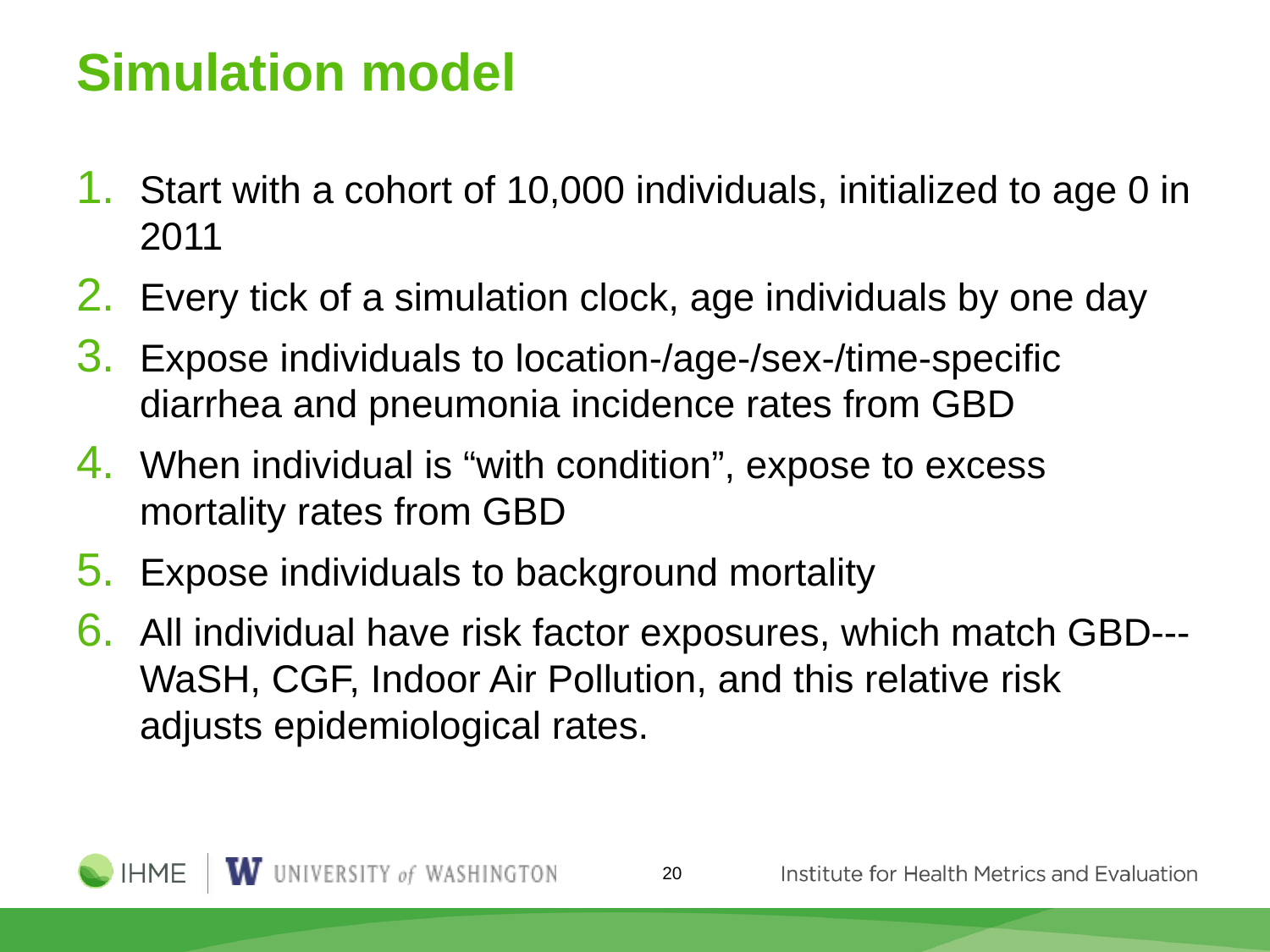

# Simulation model
Start with a cohort of 10,000 individuals, initialized to age 0 in 2011
Every tick of a simulation clock, age individuals by one day
Expose individuals to location-/age-/sex-/time-specific diarrhea and pneumonia incidence rates from GBD
When individual is “with condition”, expose to excess mortality rates from GBD
Expose individuals to background mortality
All individual have risk factor exposures, which match GBD---WaSH, CGF, Indoor Air Pollution, and this relative risk adjusts epidemiological rates.
20